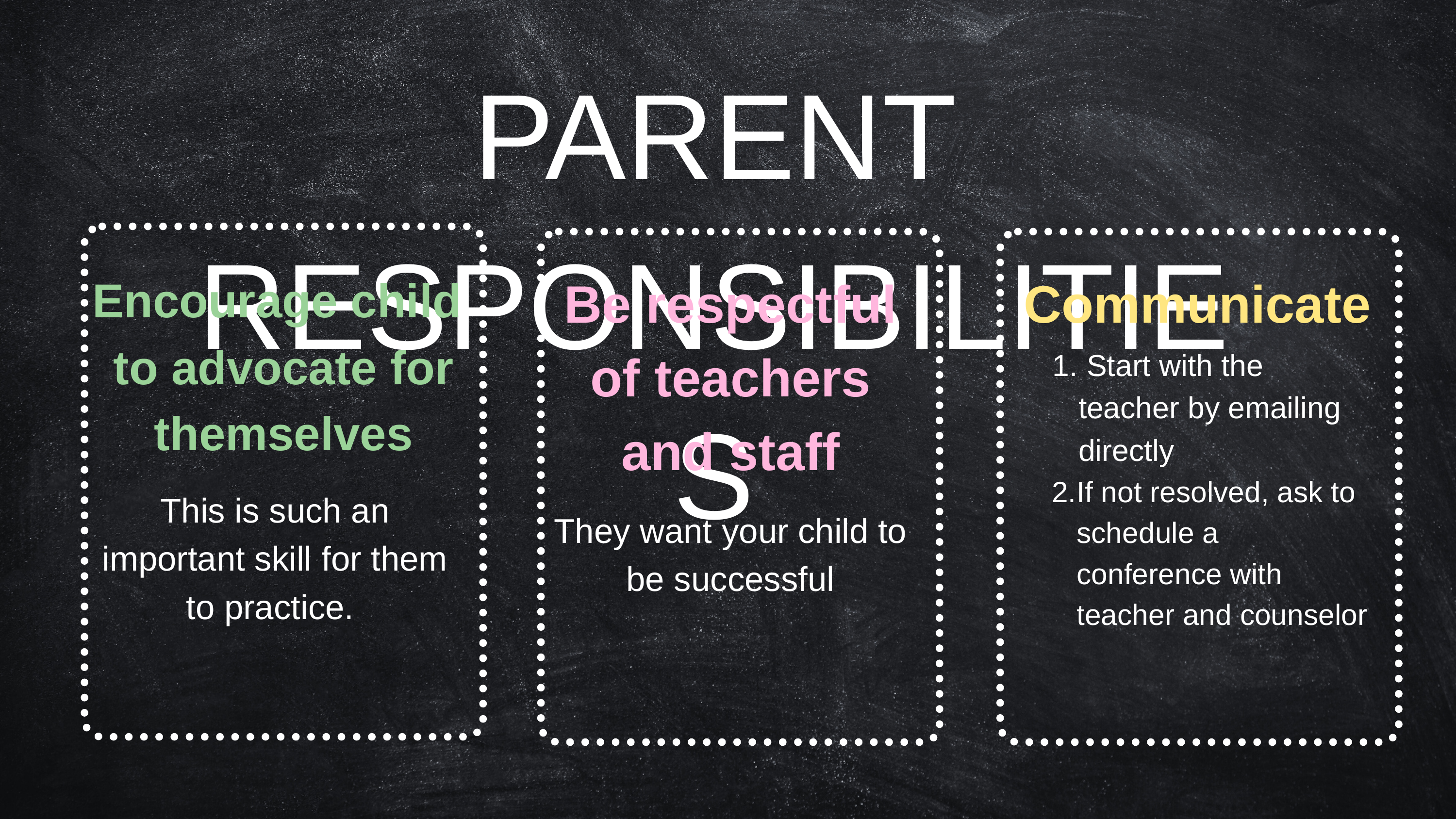

PARENT RESPONSIBILITIES

Be respectful of teachers and staff
Communicate
Encourage child
to advocate for themselves

 Start with the teacher by emailing directly
If not resolved, ask to schedule a conference with teacher and counselor
This is such an important skill for them to practice.
They want your child to be successful